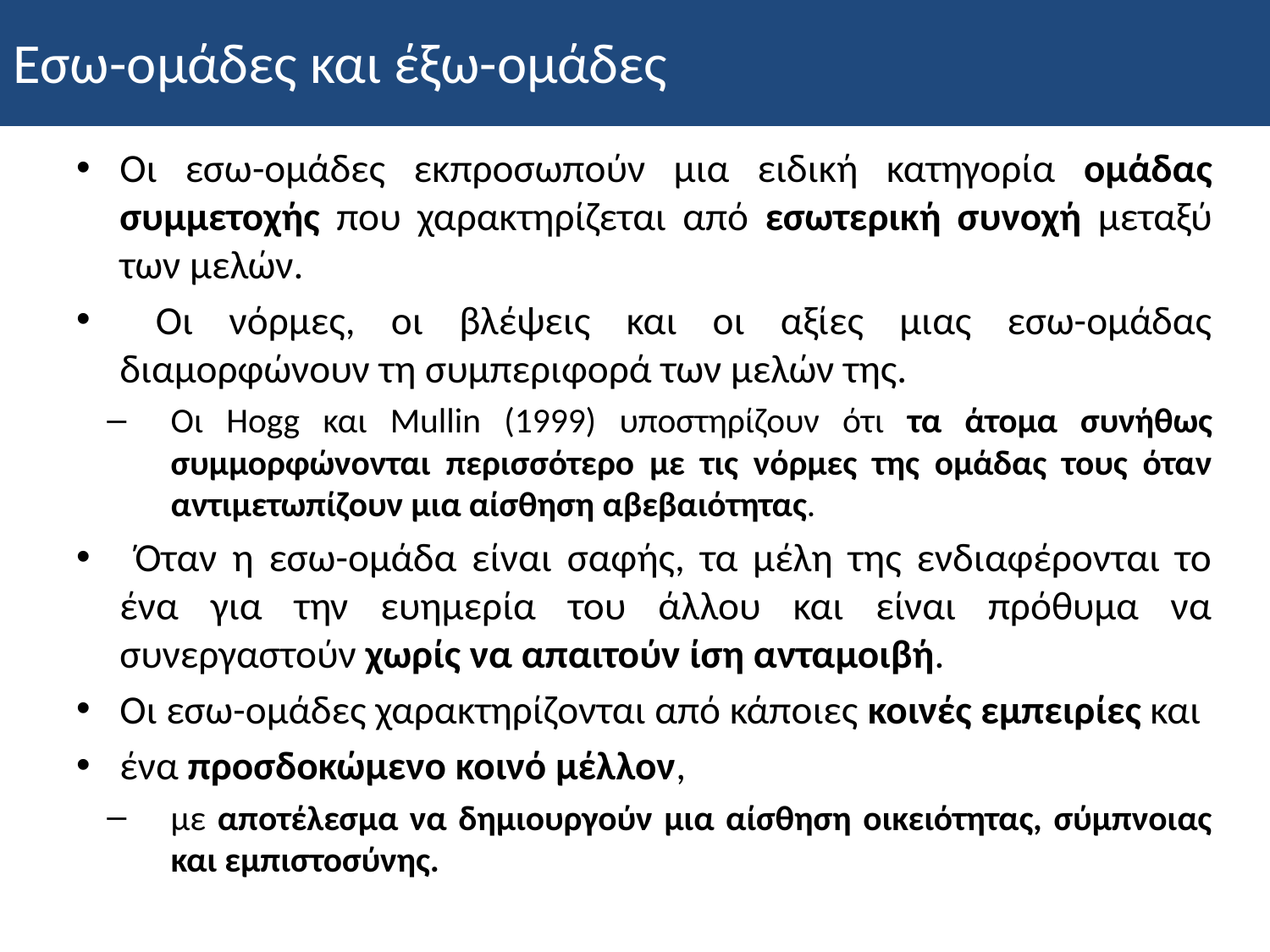

Εσω-ομάδες και έξω-ομάδες
Οι εσω-ομάδες εκπροσωπούν μια ειδική κατηγορία ομάδας συμμετοχής που χαρακτηρίζεται από εσωτερική συνοχή μεταξύ των μελών.
 Οι νόρμες, οι βλέψεις και οι αξίες μιας εσω-ομάδας διαμορφώνουν τη συμπεριφορά των μελών της.
Οι Hogg και Mullin (1999) υποστηρίζουν ότι τα άτομα συνήθως συμμορφώνονται περισσότερο με τις νόρμες της ομάδας τους όταν αντιμετωπίζουν μια αίσθηση αβεβαιότητας.
 Όταν η εσω-ομάδα είναι σαφής, τα μέλη της ενδιαφέρονται το ένα για την ευημερία του άλλου και είναι πρόθυμα να συνεργαστούν χωρίς να απαιτούν ίση ανταμοιβή.
Οι εσω-ομάδες χαρακτηρίζονται από κάποιες κοινές εμπειρίες και
ένα προσδοκώμενο κοινό μέλλον,
με αποτέλεσμα να δημιουργούν μια αίσθηση οικειότητας, σύμπνοιας και εμπιστοσύνης.